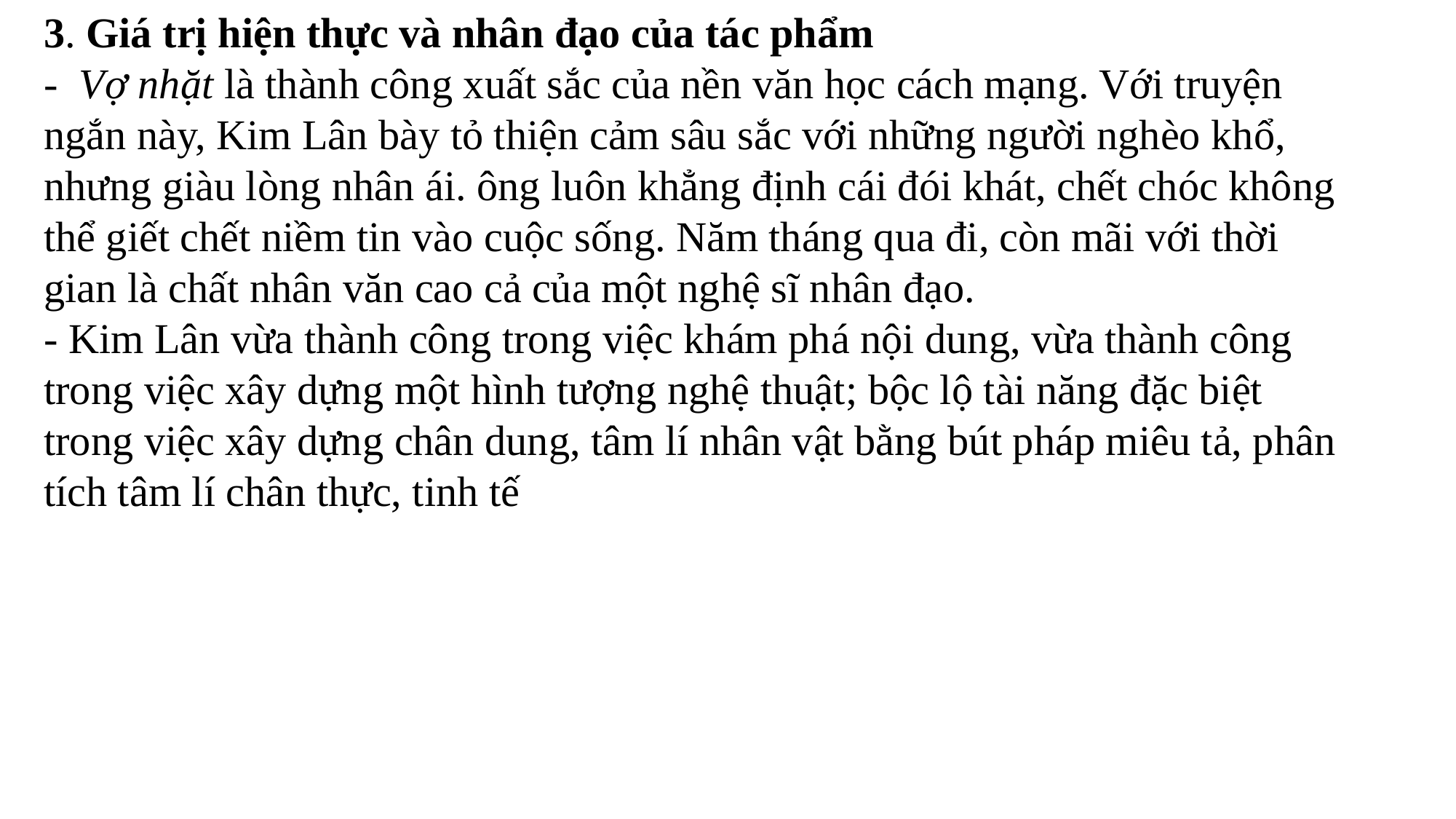

3. Giá trị hiện thực và nhân đạo của tác phẩm
-  Vợ nhặt là thành công xuất sắc của nền văn học cách mạng. Với truyện ngắn này, Kim Lân bày tỏ thiện cảm sâu sắc với những người nghèo khổ, nhưng giàu lòng nhân ái. ông luôn khẳng định cái đói khát, chết chóc không thể giết chết niềm tin vào cuộc sống. Năm tháng qua đi, còn mãi với thời gian là chất nhân văn cao cả của một nghệ sĩ nhân đạo.
- Kim Lân vừa thành công trong việc khám phá nội dung, vừa thành công trong việc xây dựng một hình tượng nghệ thuật; bộc lộ tài năng đặc biệt trong việc xây dựng chân dung, tâm lí nhân vật bằng bút pháp miêu tả, phân tích tâm lí chân thực, tinh tế